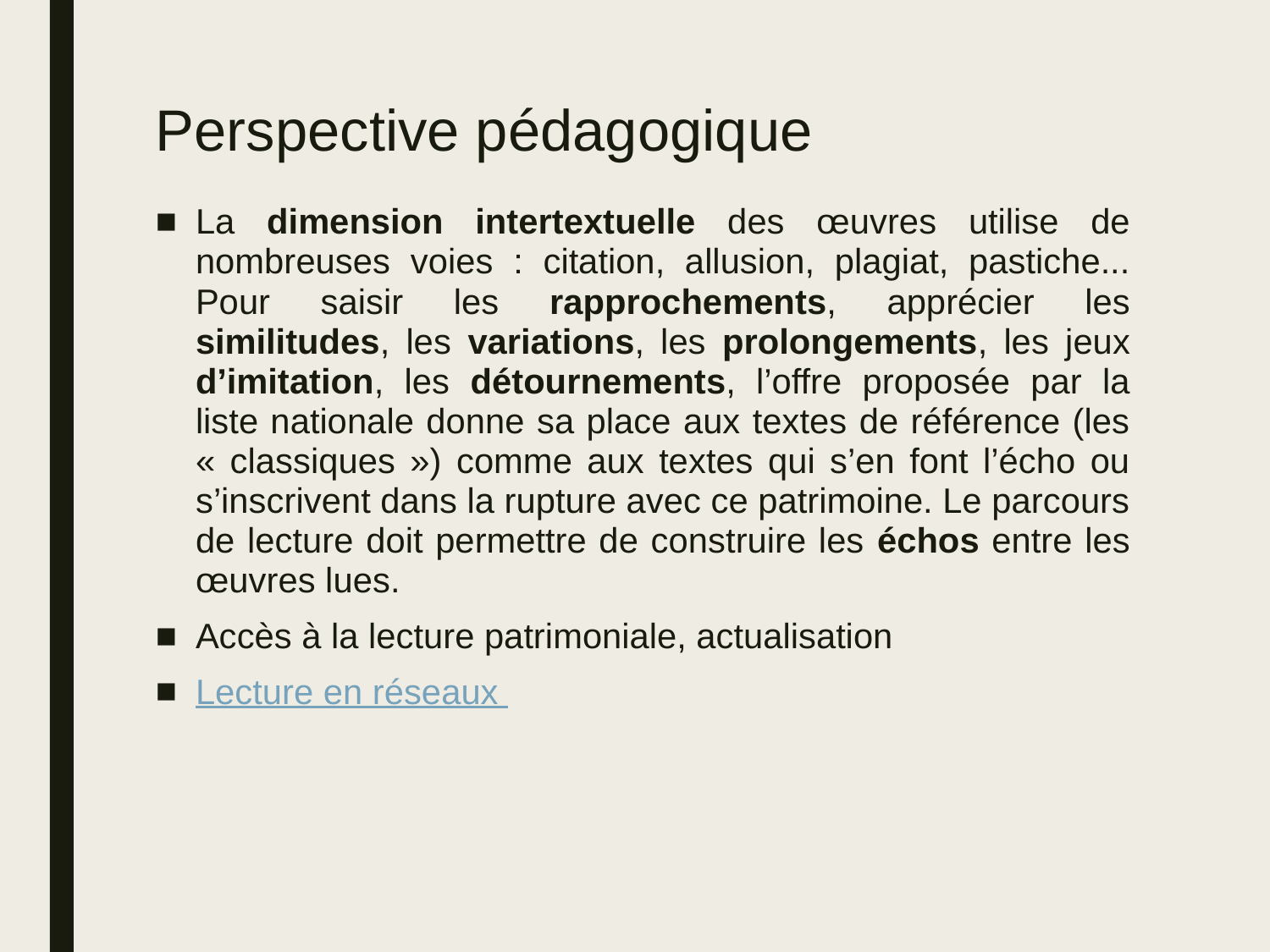

# Perspective pédagogique
La dimension intertextuelle des œuvres utilise de nombreuses voies : citation, allusion, plagiat, pastiche... Pour saisir les rapprochements, apprécier les similitudes, les variations, les prolongements, les jeux d’imitation, les détournements, l’offre proposée par la liste nationale donne sa place aux textes de référence (les « classiques ») comme aux textes qui s’en font l’écho ou s’inscrivent dans la rupture avec ce patrimoine. Le parcours de lecture doit permettre de construire les échos entre les œuvres lues.
Accès à la lecture patrimoniale, actualisation
Lecture en réseaux